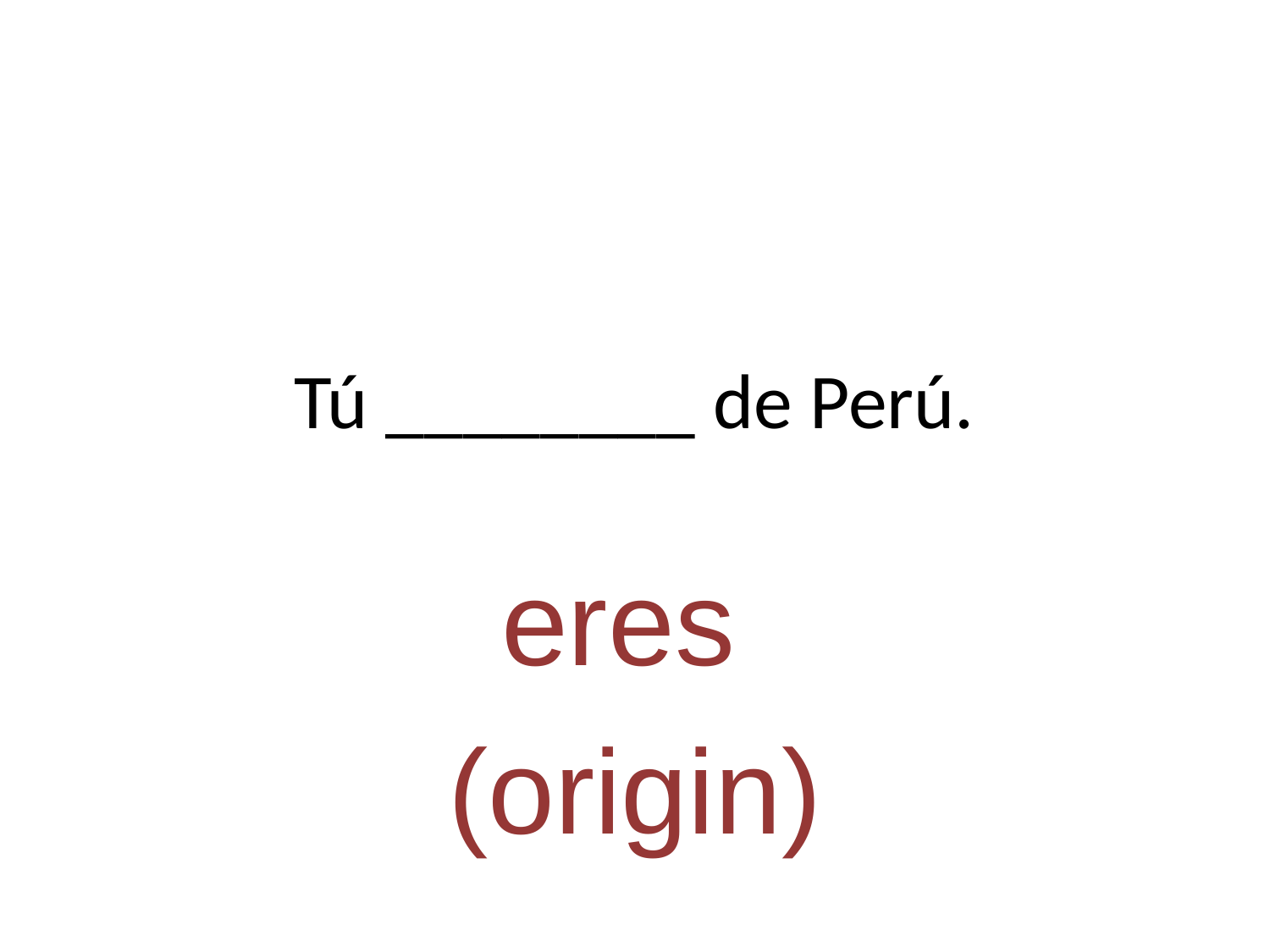

# Tú ________ de Perú.
eres
(origin)